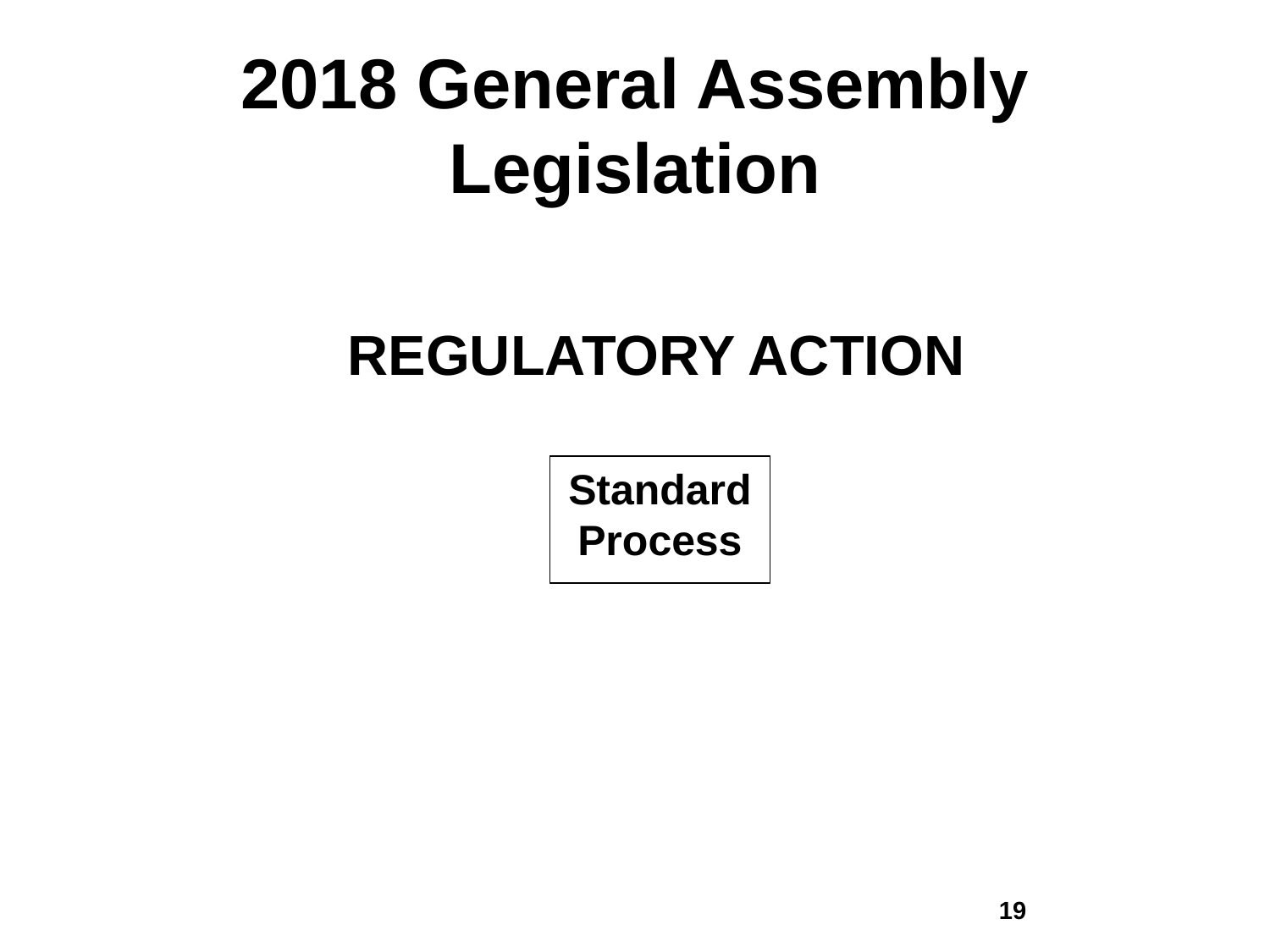

# 2018 General Assembly Legislation

REGULATORY ACTION
Standard Process
19